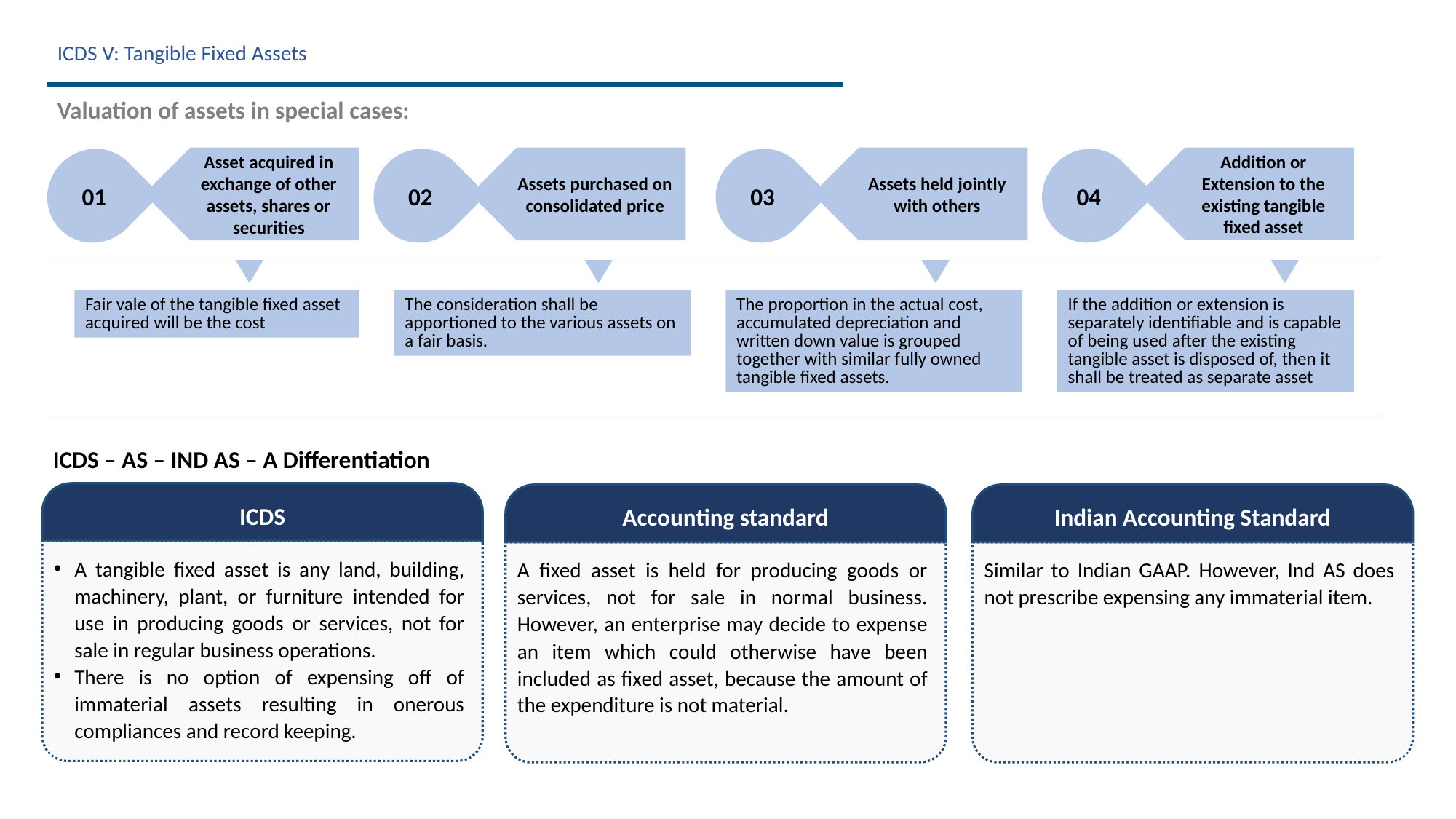

# ICDS V: Tangible Fixed Assets
Valuation of assets in special cases:
Asset acquired in exchange of other assets, shares or securities
Assets purchased on consolidated price
Assets held jointly with others
Addition or Extension to the existing tangible fixed asset

01

02

03

04

Fair vale of the tangible fixed asset acquired will be the cost
The consideration shall be apportioned to the various assets on a fair basis.
The proportion in the actual cost, accumulated depreciation and written down value is grouped together with similar fully owned tangible fixed assets.
If the addition or extension is separately identifiable and is capable of being used after the existing tangible asset is disposed of, then it shall be treated as separate asset
ICDS – AS – IND AS – A Differentiation
ICDS
A tangible fixed asset is any land, building, machinery, plant, or furniture intended for use in producing goods or services, not for sale in regular business operations.
There is no option of expensing off of immaterial assets resulting in onerous compliances and record keeping.
Accounting standard
A fixed asset is held for producing goods or services, not for sale in normal business. However, an enterprise may decide to expense an item which could otherwise have been included as fixed asset, because the amount of the expenditure is not material.
Indian Accounting Standard
Similar to Indian GAAP. However, Ind AS does not prescribe expensing any immaterial item.